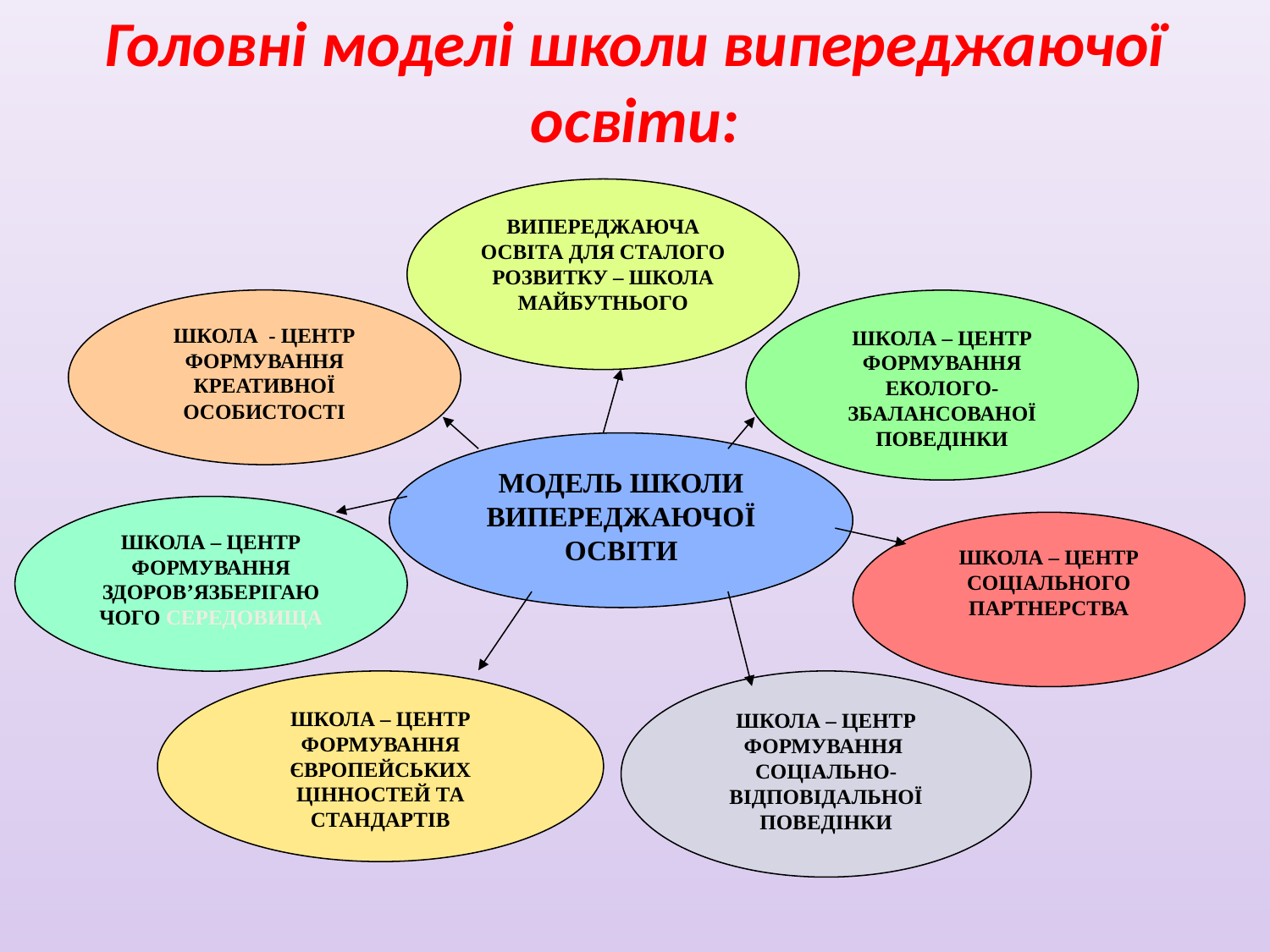

# Головні моделі школи випереджаючої освіти:
ВИПЕРЕДЖАЮЧА ОСВІТА ДЛЯ СТАЛОГО РОЗВИТКУ – ШКОЛА МАЙБУТНЬОГО

ШКОЛА  - ЦЕНТР ФОРМУВАННЯ КРЕАТИВНОЇ ОСОБИСТОСТІ
ШКОЛА – ЦЕНТР ФОРМУВАННЯ ЕКОЛОГО-ЗБАЛАНСОВАНОЇ ПОВЕДІНКИ

МОДЕЛЬ ШКОЛИ ВИПЕРЕДЖАЮЧОЇ ОСВІТИ

ШКОЛА – ЦЕНТР ФОРМУВАННЯ ЗДОРОВ’ЯЗБЕРІГАЮ
ЧОГО СЕРЕДОВИЩА

ШКОЛА – ЦЕНТР СОЦІАЛЬНОГО ПАРТНЕРСТВА

ШКОЛА – ЦЕНТР ФОРМУВАННЯ ЄВРОПЕЙСЬКИХ ЦІННОСТЕЙ ТА СТАНДАРТІВ
ШКОЛА – ЦЕНТР
ФОРМУВАННЯ
СОЦІАЛЬНО-ВІДПОВІДАЛЬНОЇ ПОВЕДІНКИ